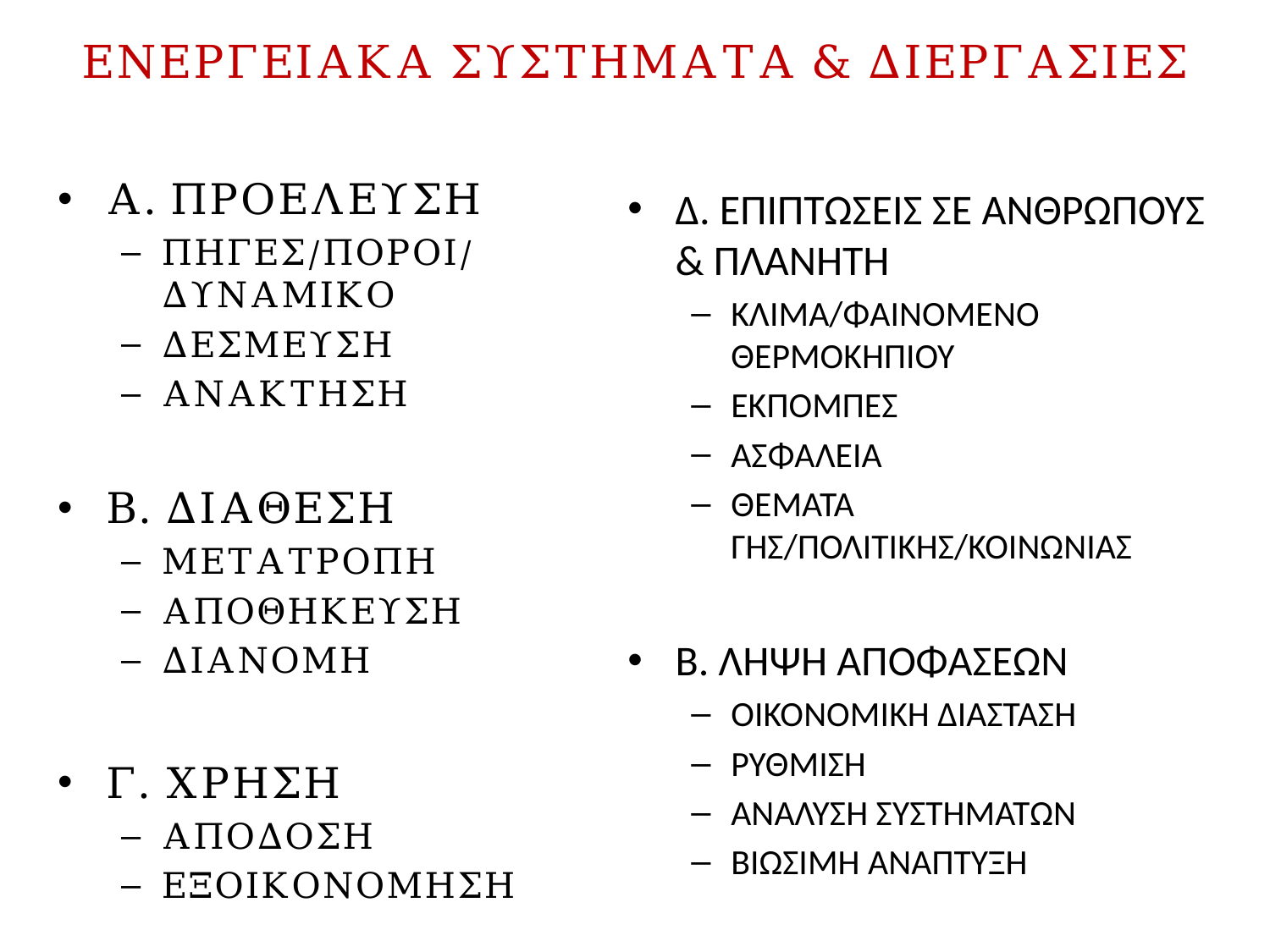

# ΕΝΕΡΓΕΙΑΚΑ ΣΥΣΤΗΜΑΤΑ & ΔΙΕΡΓΑΣΙΕΣ
Α. ΠΡΟΕΛΕΥΣΗ
ΠΗΓΕΣ/ΠΟΡΟΙ/ΔΥΝΑΜΙΚΟ
ΔΕΣΜΕΥΣΗ
ΑΝΑΚΤΗΣΗ

Β. ΔΙΑΘΕΣΗ
ΜΕΤΑΤΡΟΠΗ
ΑΠΟΘΗΚΕΥΣΗ
ΔΙΑΝΟΜΗ

Γ. ΧΡΗΣΗ
ΑΠΟΔΟΣΗ
ΕΞΟΙΚΟΝΟΜΗΣΗ

Δ. ΕΠΙΠΤΩΣΕΙΣ ΣΕ ΑΝΘΡΩΠΟΥΣ & ΠΛΑΝΗΤΗ
ΚΛΙΜΑ/ΦΑΙΝΟΜΕΝΟ ΘΕΡΜΟΚΗΠΙΟΥ
ΕΚΠΟΜΠΕΣ
ΑΣΦΑΛΕΙΑ
ΘΕΜΑΤΑ ΓΗΣ/ΠΟΛΙΤΙΚΗΣ/ΚΟΙΝΩΝΙΑΣ

Β. ΛΗΨΗ ΑΠΟΦΑΣΕΩΝ
ΟΙΚΟΝΟΜΙΚΗ ΔΙΑΣΤΑΣΗ
ΡΥΘΜΙΣΗ
ΑΝΑΛΥΣΗ ΣΥΣΤΗΜΑΤΩΝ
ΒΙΩΣΙΜΗ ΑΝΑΠΤΥΞΗ